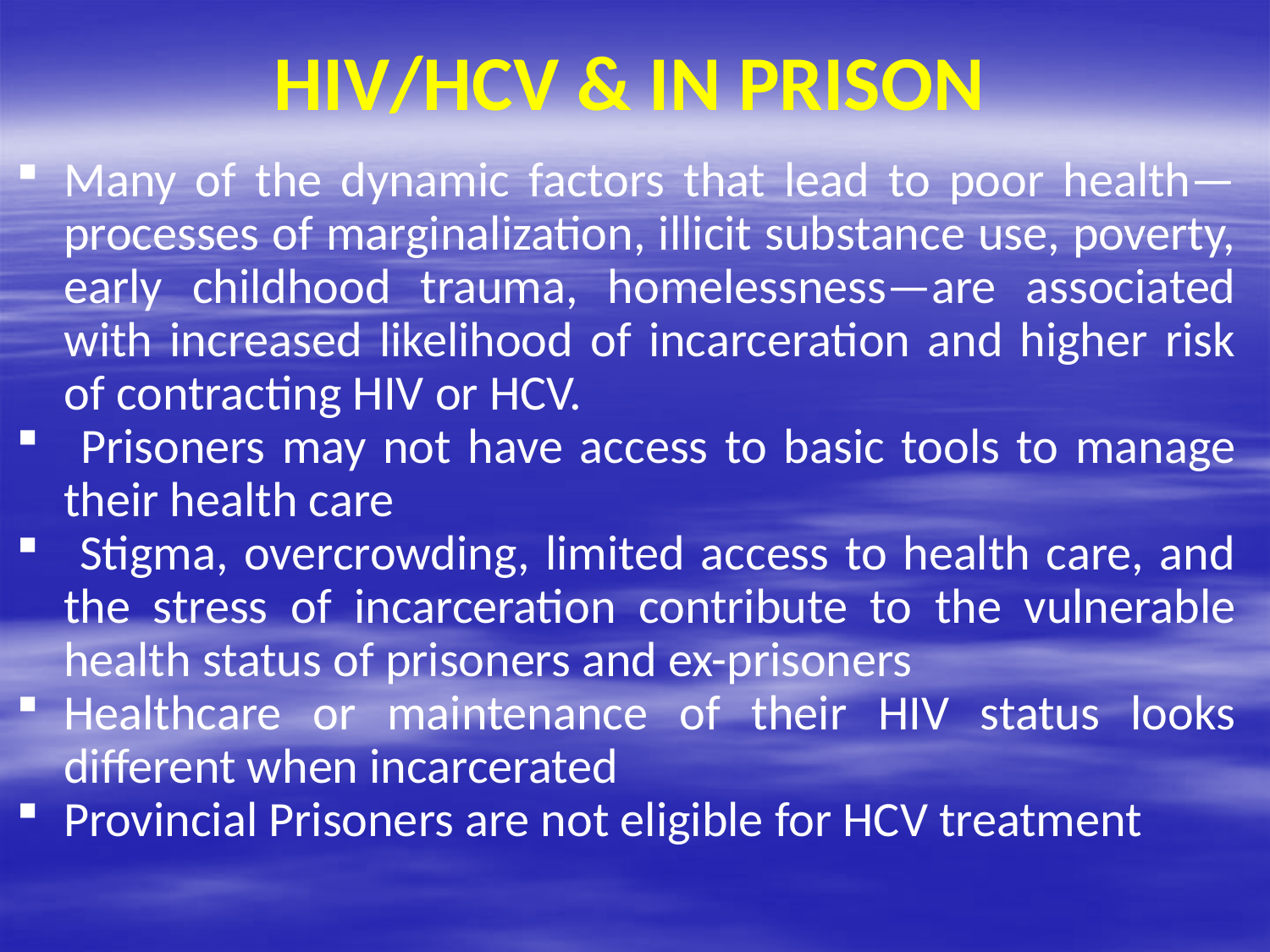

# HIV/HCV & IN prison
Many of the dynamic factors that lead to poor health—processes of marginalization, illicit substance use, poverty, early childhood trauma, homelessness—are associated with increased likelihood of incarceration and higher risk of contracting HIV or HCV.
 Prisoners may not have access to basic tools to manage their health care
 Stigma, overcrowding, limited access to health care, and the stress of incarceration contribute to the vulnerable health status of prisoners and ex-prisoners
Healthcare or maintenance of their HIV status looks different when incarcerated
Provincial Prisoners are not eligible for HCV treatment